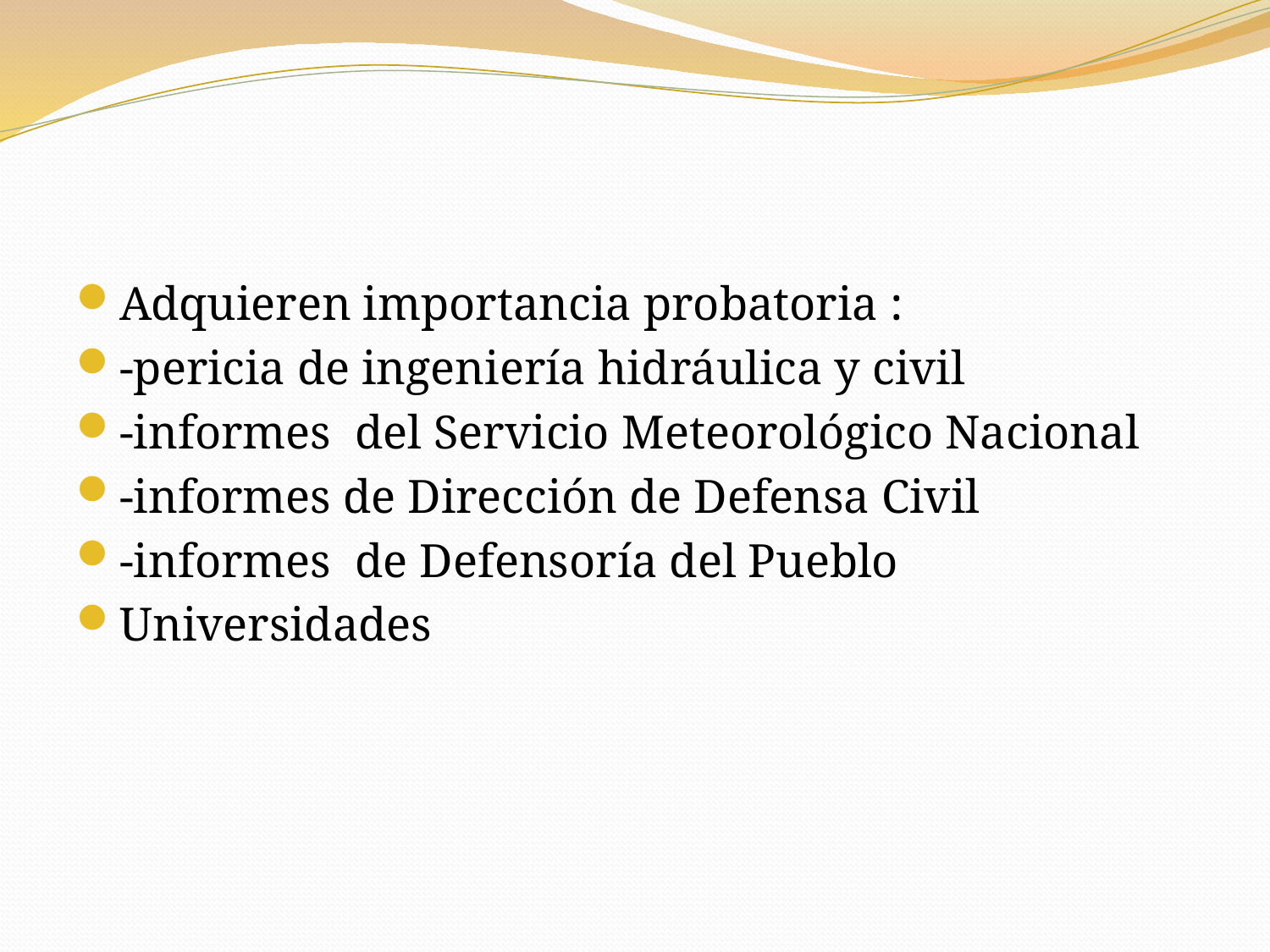

#
Adquieren importancia probatoria :
-pericia de ingeniería hidráulica y civil
-informes  del Servicio Meteorológico Nacional
-informes de Dirección de Defensa Civil
-informes  de Defensoría del Pueblo
Universidades